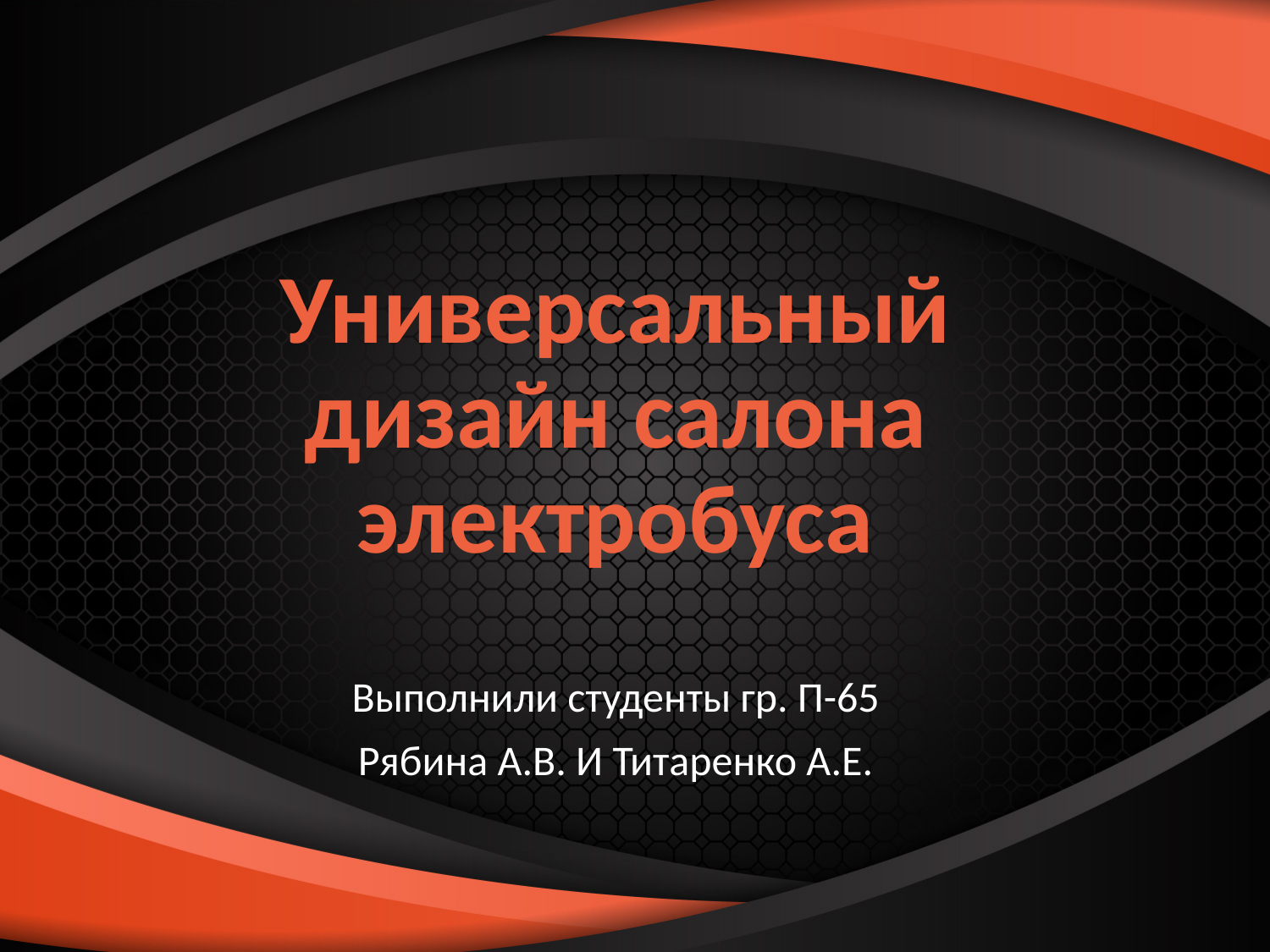

# Универсальный дизайн салона электробуса
Выполнили студенты гр. П-65
Рябина А.В. И Титаренко А.Е.